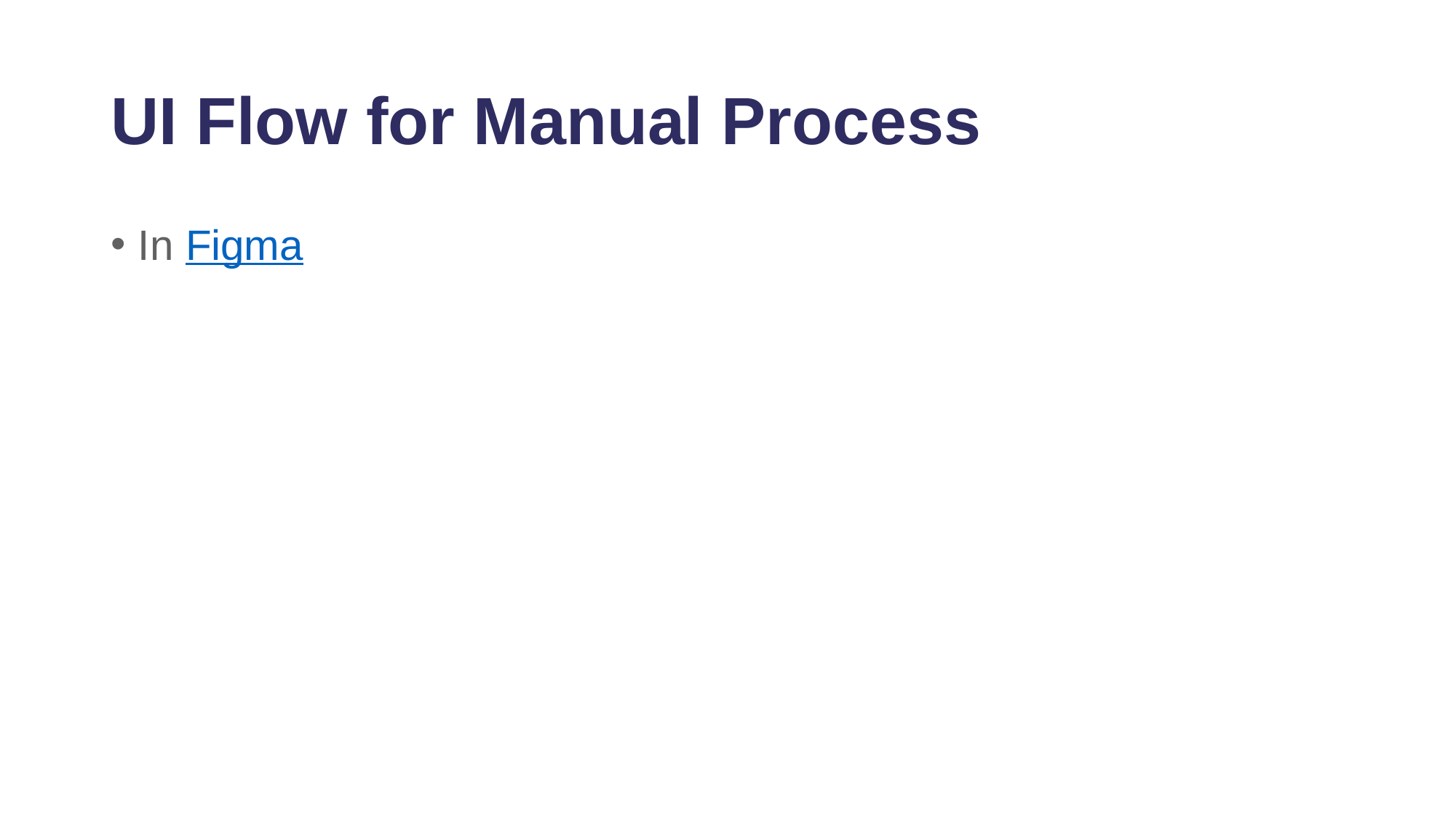

# UI Flow for Manual Process
In Figma